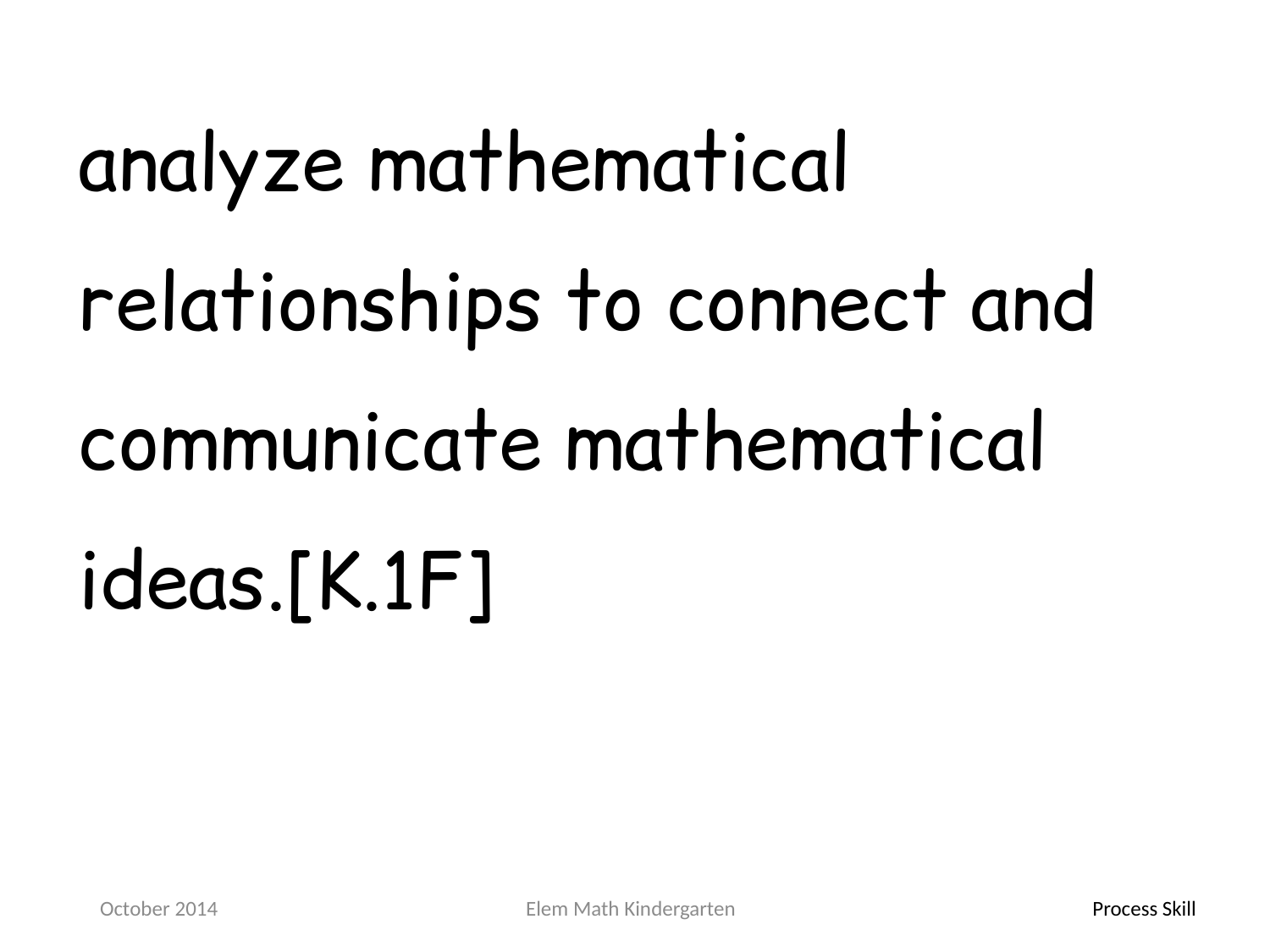

analyze mathematical relationships to connect and communicate mathematical ideas.[K.1F]
October 2014
Elem Math Kindergarten